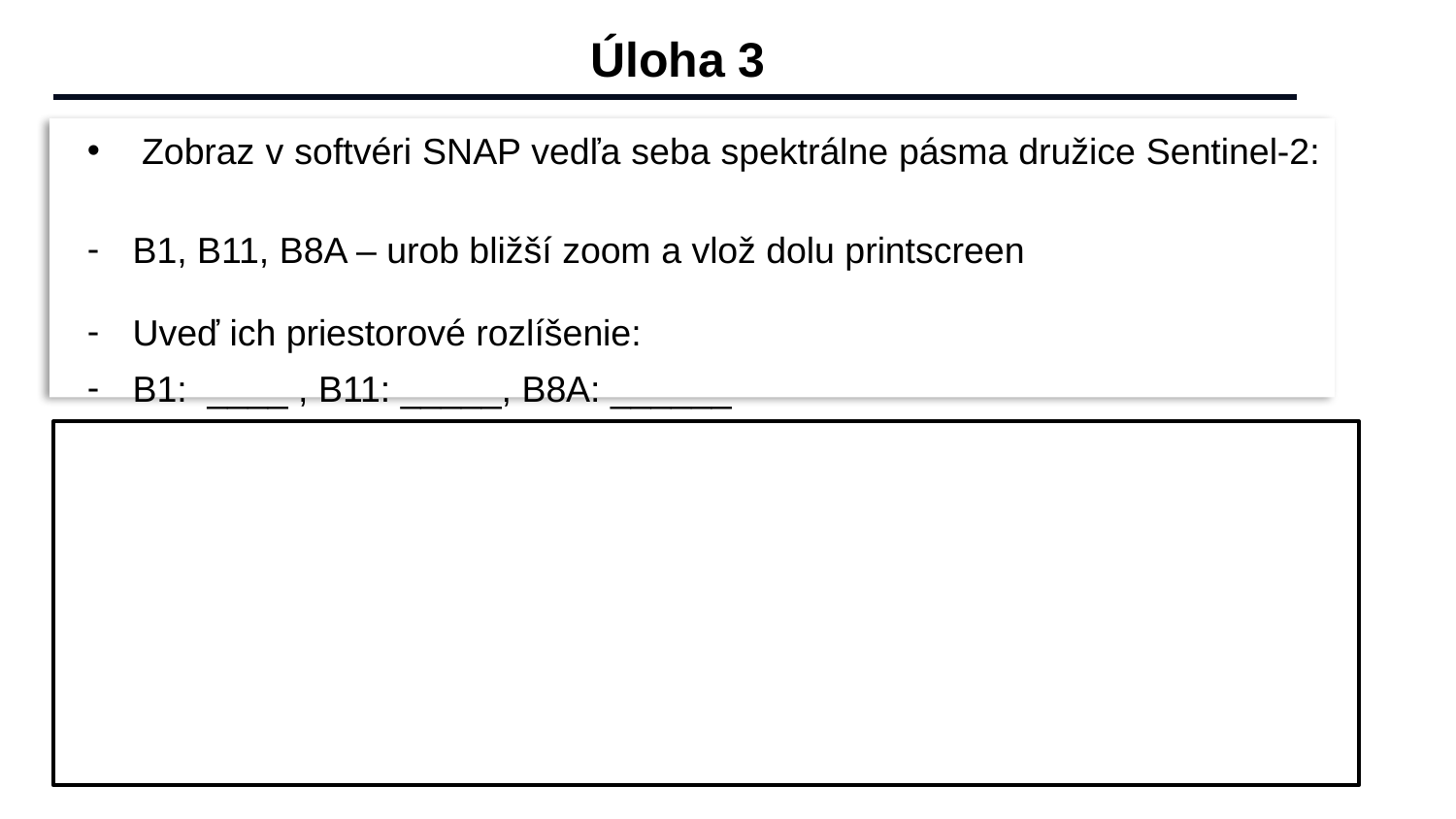

Úloha 3

Zobraz v softvéri SNAP vedľa seba spektrálne pásma družice Sentinel-2:
B1, B11, B8A – urob bližší zoom a vlož dolu printscreen

Uveď ich priestorové rozlíšenie:
B1:  ____ , B11: _____, B8A: ______